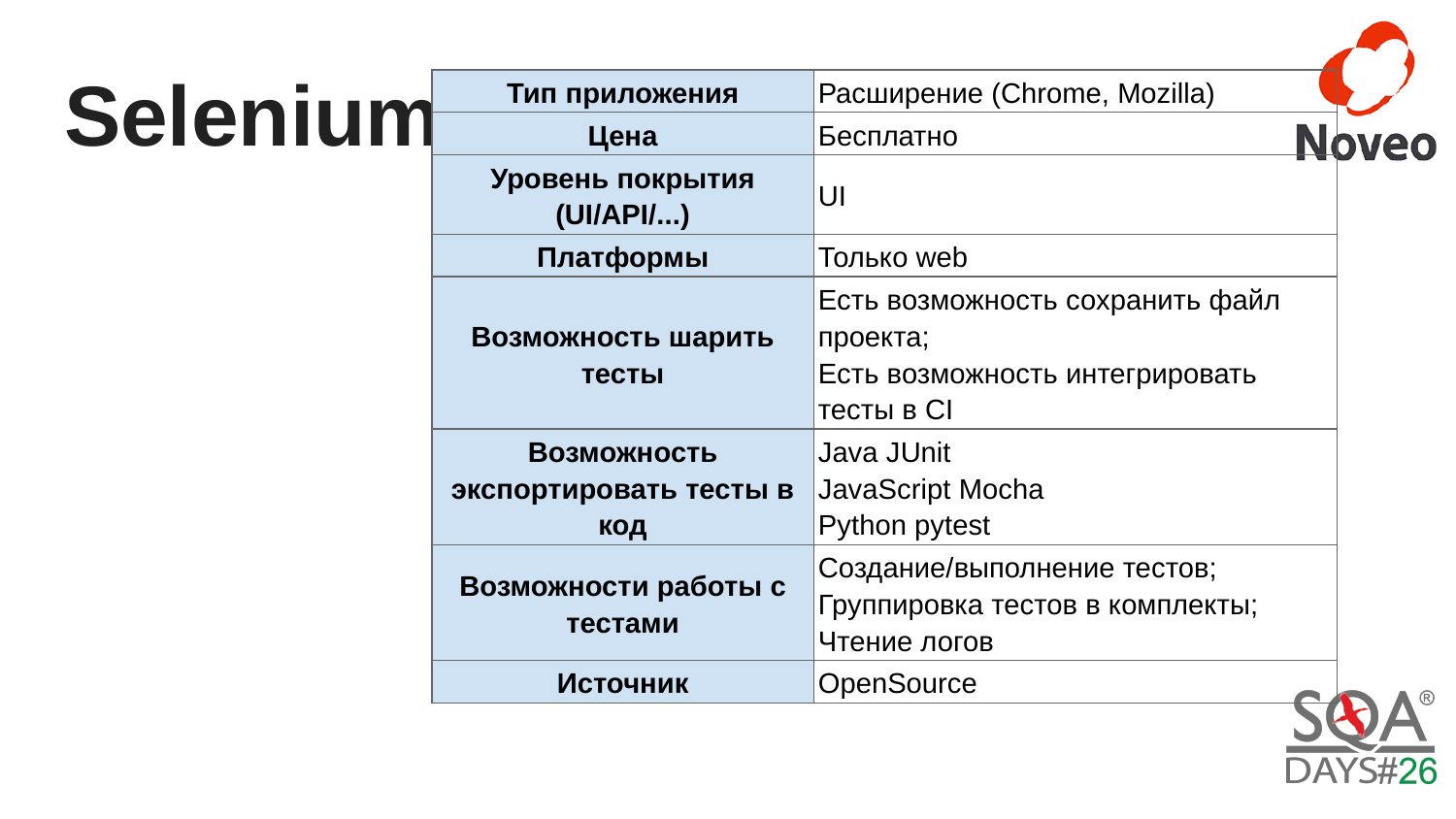

# Selenium IDE
| Тип приложения | Расширение (Chrome, Mozilla) |
| --- | --- |
| Цена | Бесплатно |
| Уровень покрытия (UI/API/...) | UI |
| Платформы | Только web |
| Возможность шарить тесты | Есть возможность сохранить файл проекта; Есть возможность интегрировать тесты в CI |
| Возможность экспортировать тесты в код | Java JUnit JavaScript Mocha Python pytest |
| Возможности работы с тестами | Создание/выполнение тестов; Группировка тестов в комплекты; Чтение логов |
| Источник | OpenSource |